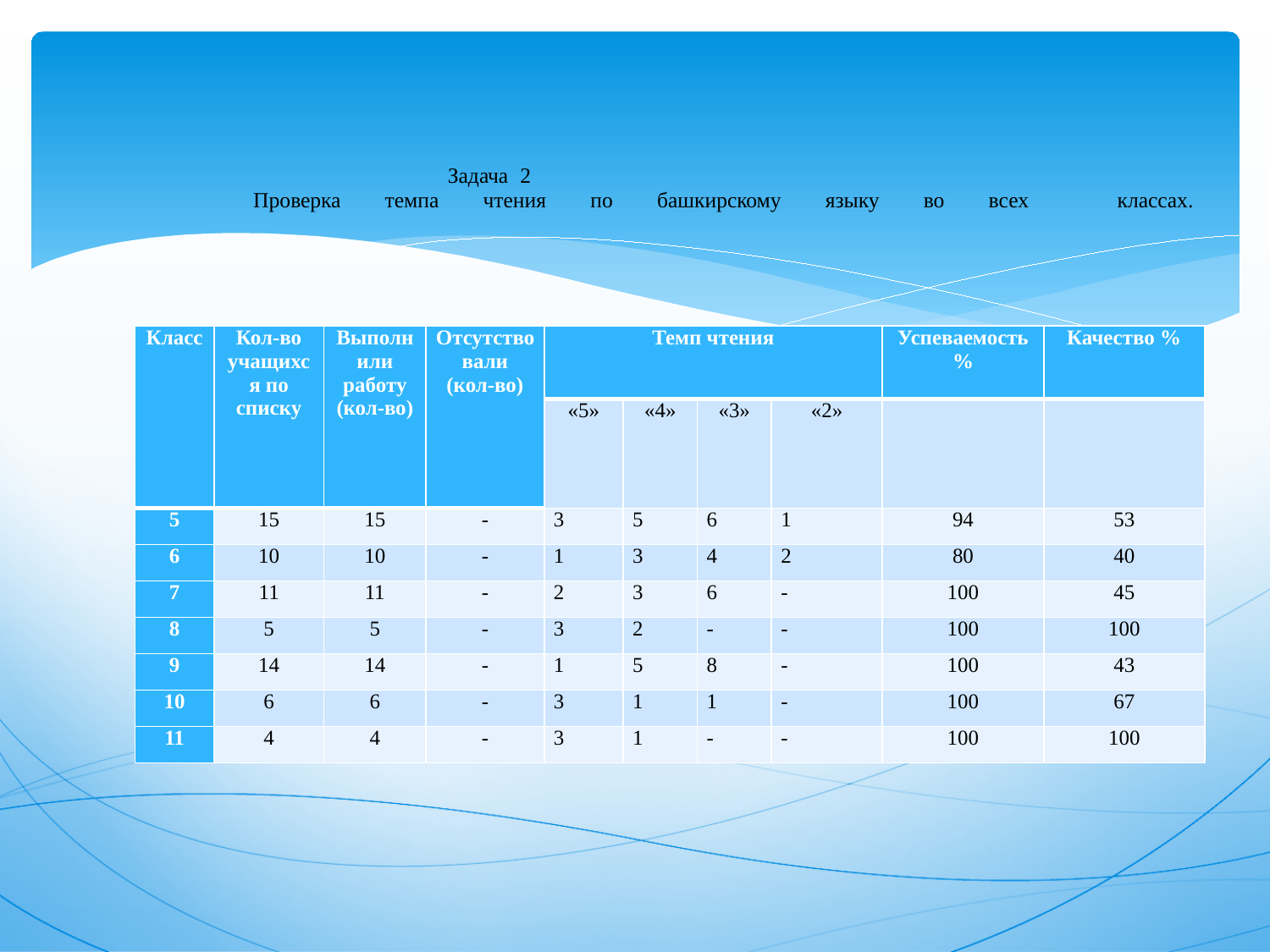

# Задача 2                                                         Проверка темпа чтения по башкирскому языку во всех  классах.
| Класс | Кол-во учащихся по списку | Выполнили работу (кол-во) | Отсутствовали (кол-во) | Темп чтения |  |  |  | Успеваемость % | Качество % |
| --- | --- | --- | --- | --- | --- | --- | --- | --- | --- |
|  |  |  |  | «5» | «4» | «3» | «2» |  |  |
| 5 | 15 | 15 | - | 3 | 5 | 6 | 1 | 94 | 53 |
| 6 | 10 | 10 | - | 1 | 3 | 4 | 2 | 80 | 40 |
| 7 | 11 | 11 | - | 2 | 3 | 6 | - | 100 | 45 |
| 8 | 5 | 5 | - | 3 | 2 | - | - | 100 | 100 |
| 9 | 14 | 14 | - | 1 | 5 | 8 | - | 100 | 43 |
| 10 | 6 | 6 | - | 3 | 1 | 1 | - | 100 | 67 |
| 11 | 4 | 4 | - | 3 | 1 | - | - | 100 | 100 |